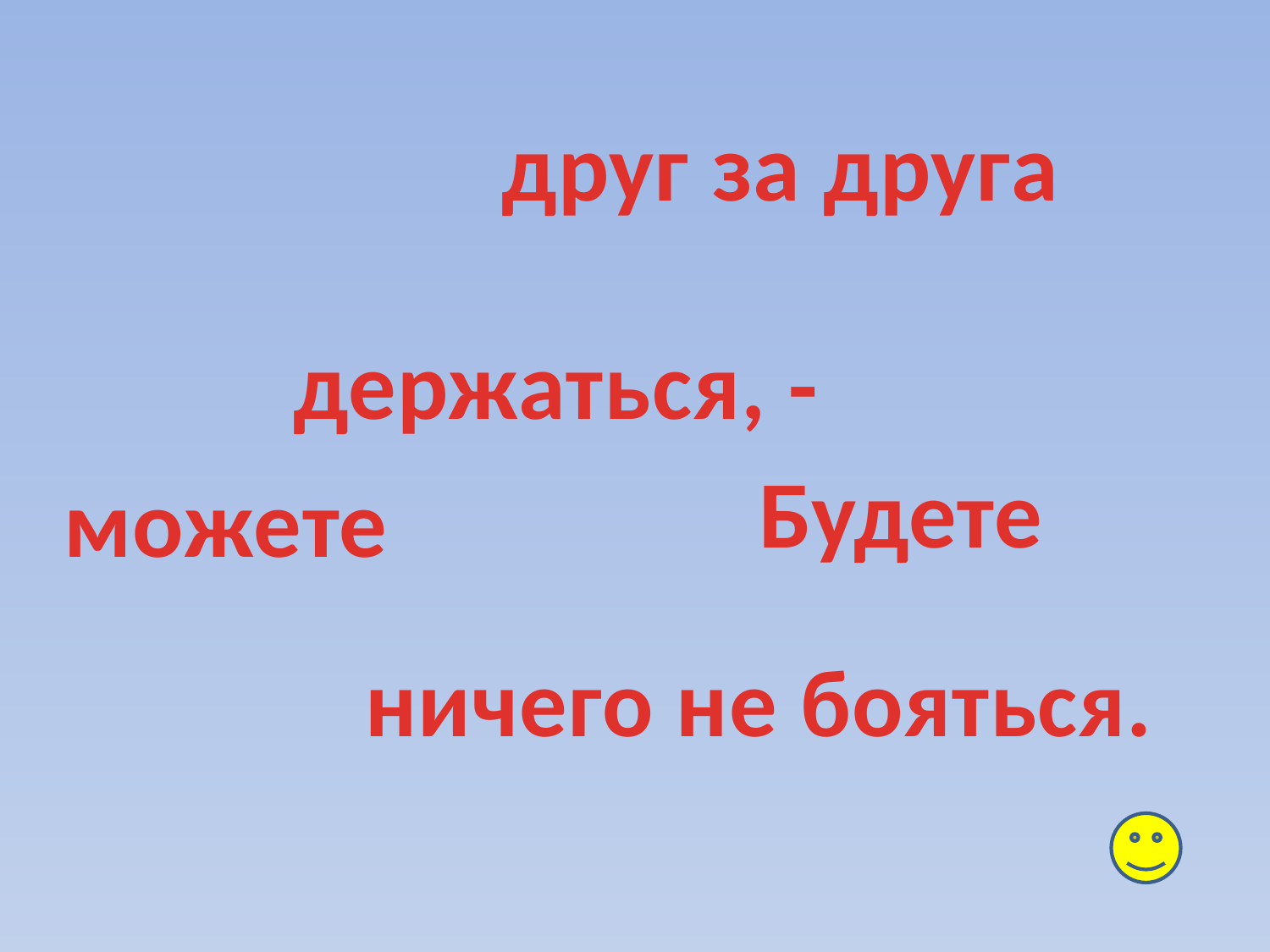

друг за друга
держаться, -
Будете
можете
ничего не бояться.